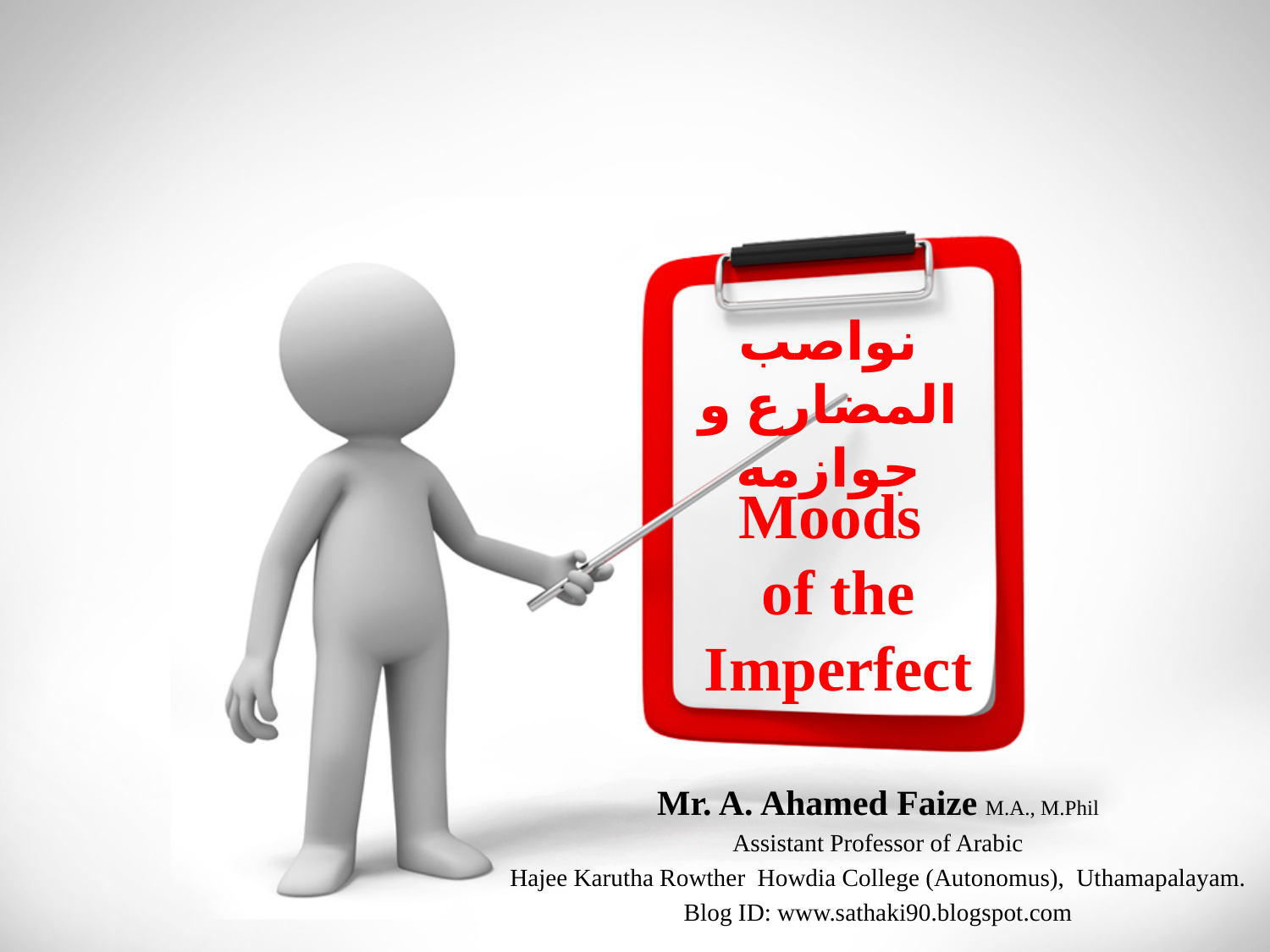

نواصب المضارع و جوازمه
Moods
of the Imperfect
Mr. A. Ahamed Faize M.A., M.Phil
Assistant Professor of Arabic
Hajee Karutha Rowther  Howdia College (Autonomus),  Uthamapalayam.
Blog ID: www.sathaki90.blogspot.com